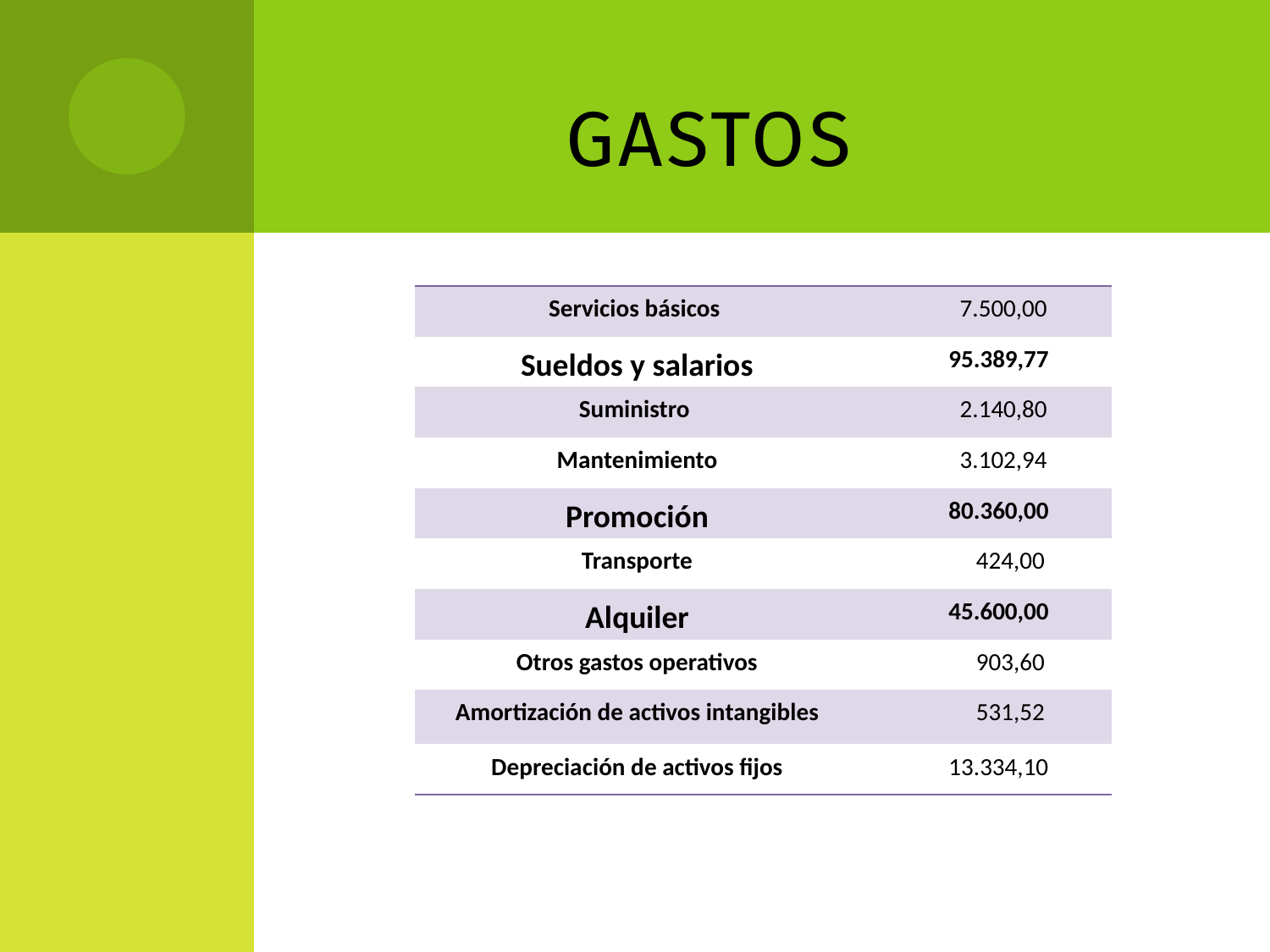

# GASTOS
| Servicios básicos | 7.500,00 |
| --- | --- |
| Sueldos y salarios | 95.389,77 |
| Suministro | 2.140,80 |
| Mantenimiento | 3.102,94 |
| Promoción | 80.360,00 |
| Transporte | 424,00 |
| Alquiler | 45.600,00 |
| Otros gastos operativos | 903,60 |
| Amortización de activos intangibles | 531,52 |
| Depreciación de activos fijos | 13.334,10 |